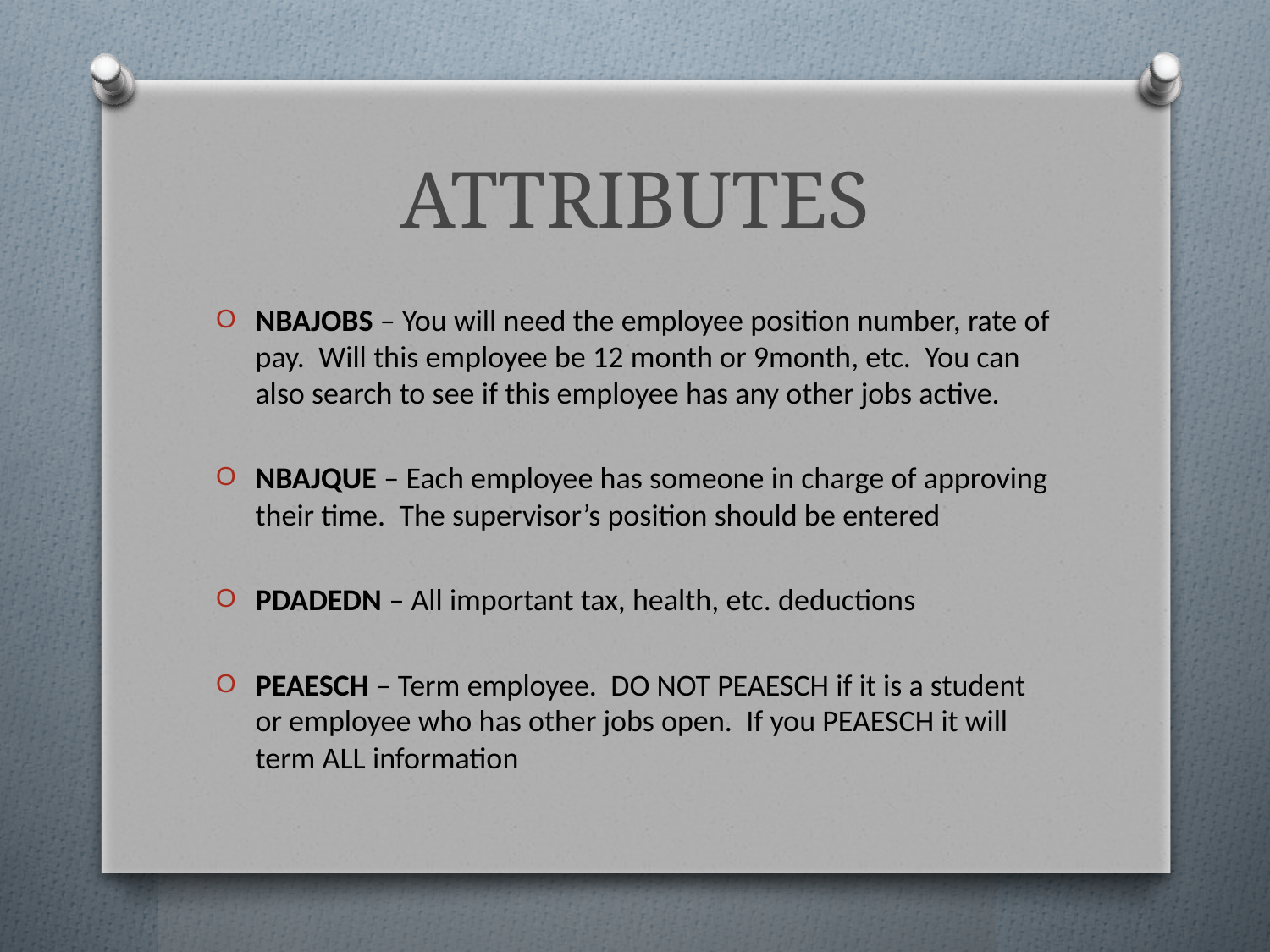

# ATTRIBUTES
NBAJOBS – You will need the employee position number, rate of pay.  Will this employee be 12 month or 9month, etc.  You can also search to see if this employee has any other jobs active.

NBAJQUE – Each employee has someone in charge of approving their time.  The supervisor’s position should be entered

PDADEDN – All important tax, health, etc. deductions

PEAESCH – Term employee.  DO NOT PEAESCH if it is a student or employee who has other jobs open.  If you PEAESCH it will term ALL information